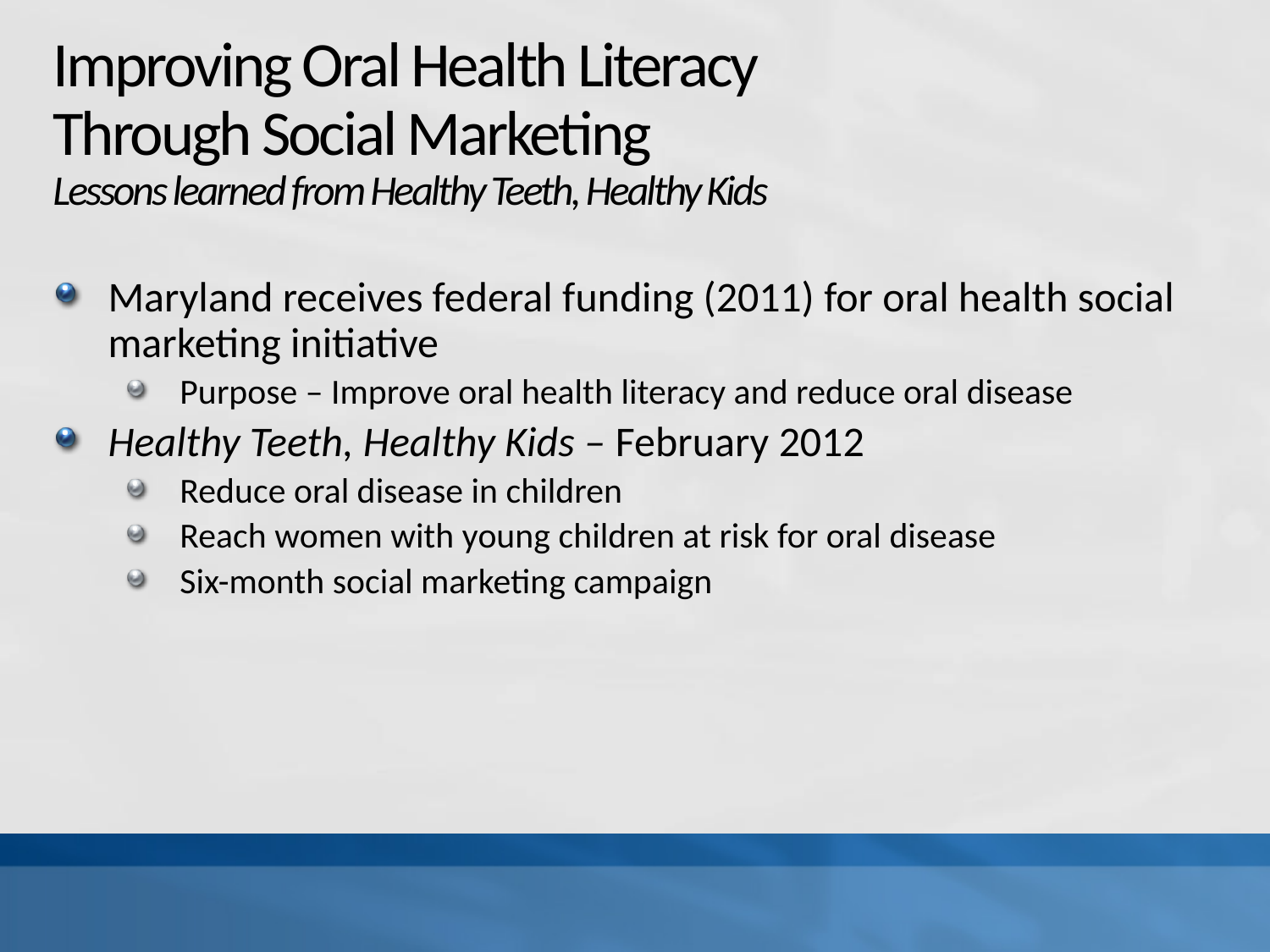

# Improving Oral Health Literacy Through Social Marketing Lessons learned from Healthy Teeth, Healthy Kids
Maryland receives federal funding (2011) for oral health social marketing initiative
Purpose – Improve oral health literacy and reduce oral disease
Healthy Teeth, Healthy Kids – February 2012
Reduce oral disease in children
Reach women with young children at risk for oral disease
Six-month social marketing campaign